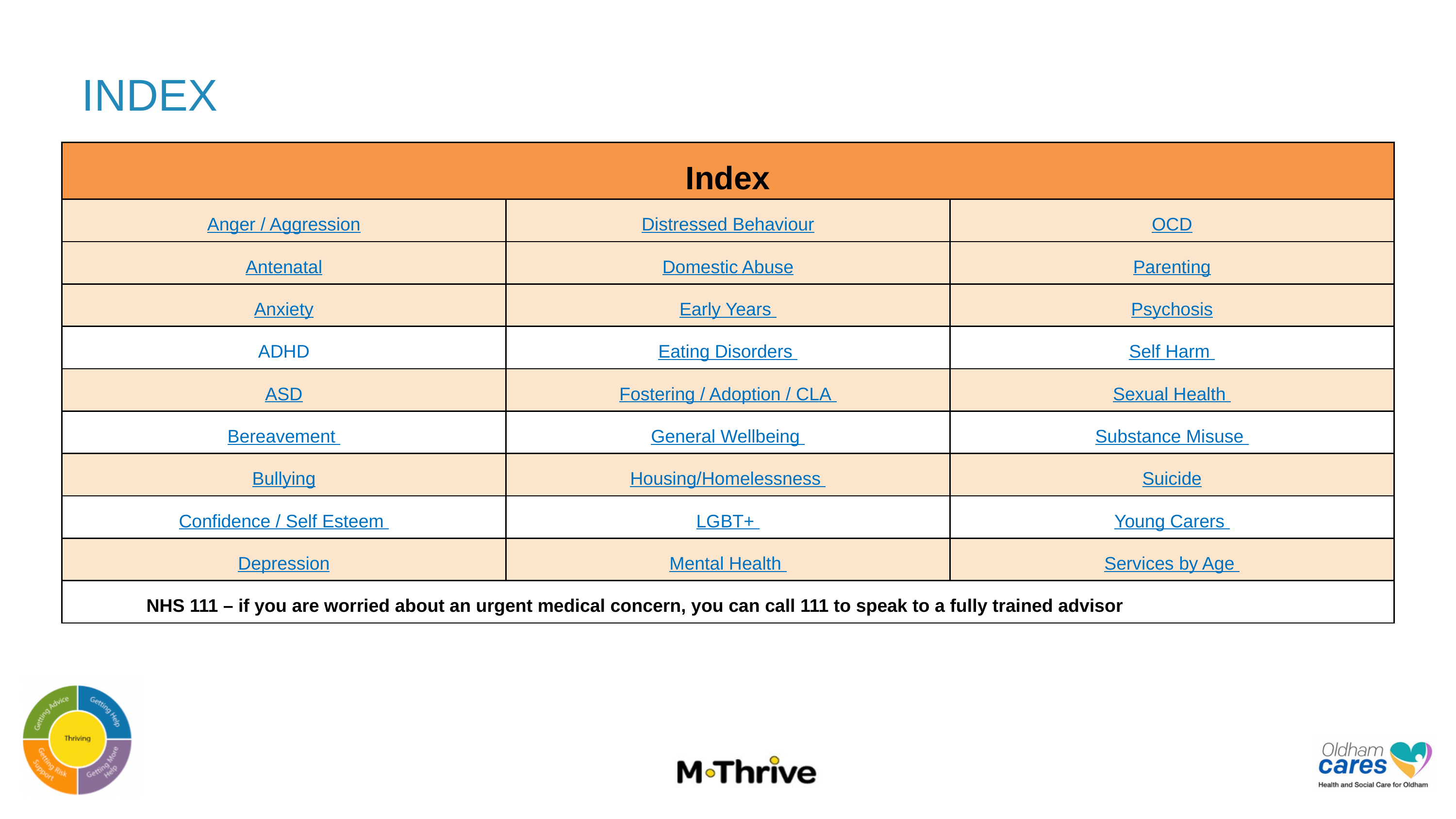

INDEX
| Index |  |  |
| --- | --- | --- |
| Anger / Aggression | Distressed Behaviour | OCD |
| Antenatal | Domestic Abuse | Parenting |
| Anxiety | Early Years | Psychosis |
| ADHD | Eating Disorders | Self Harm |
| ASD | Fostering / Adoption / CLA | Sexual Health |
| Bereavement | General Wellbeing | Substance Misuse |
| Bullying | Housing/Homelessness | Suicide |
| Confidence / Self Esteem | LGBT+ | Young Carers |
| Depression | Mental Health | Services by Age |
| NHS 111 – if you are worried about an urgent medical concern, you can call 111 to speak to a fully trained advisor |  |  |